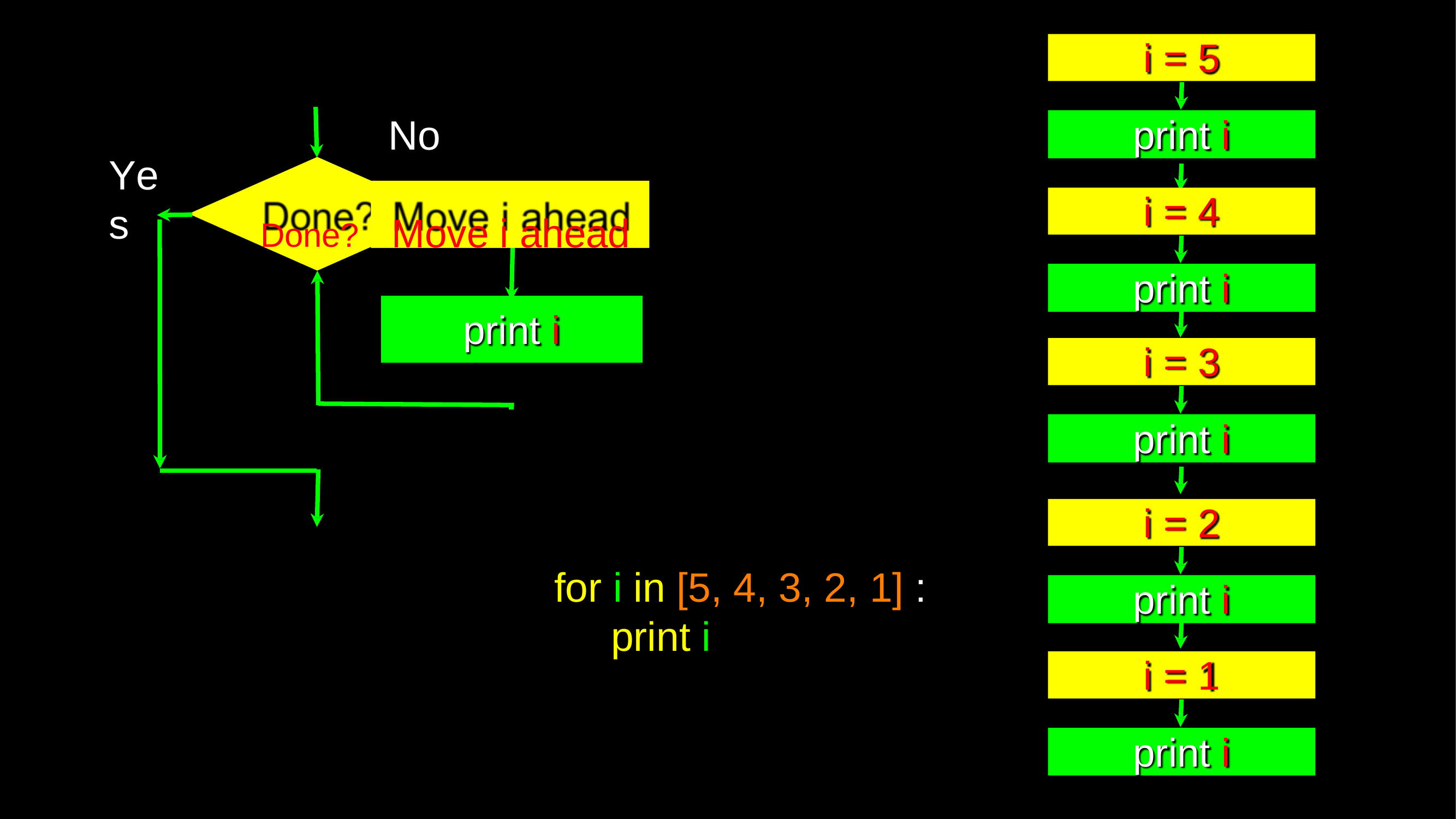

i = 5

No
# print i

Yes

i = 4
Done?	Move i ahead

print i

print i

i = 3

print i

i = 2

for i in [5, 4, 3, 2, 1] :  print i

print i

i = 1

print i